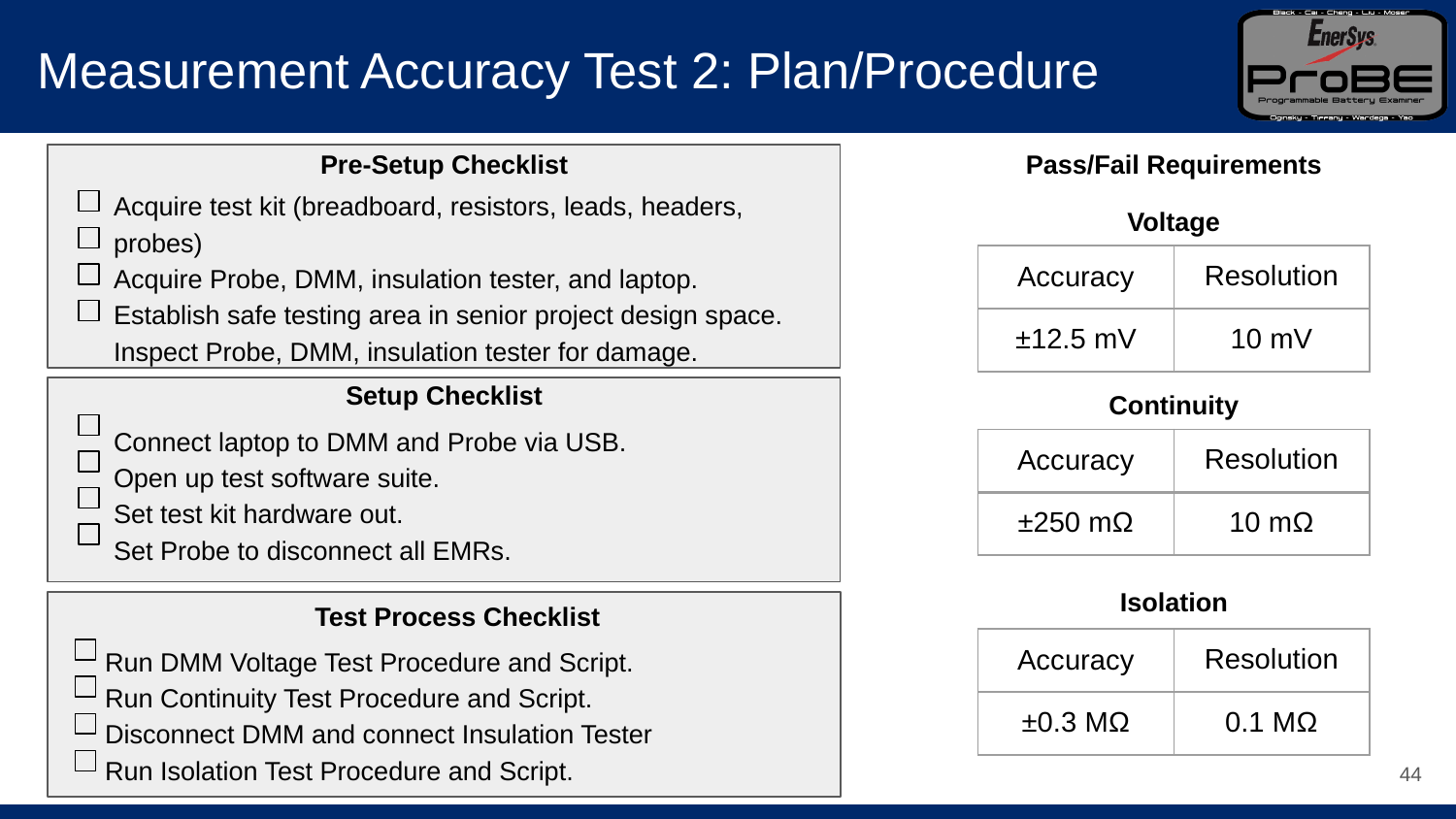

# Measurement Accuracy Test 2: Plan/Procedure

Pre-Setup Checklist
Pass/Fail Requirements

Acquire test kit (breadboard, resistors, leads, headers, probes)
Acquire Probe, DMM, insulation tester, and laptop.
Establish safe testing area in senior project design space.
Inspect Probe, DMM, insulation tester for damage.

Voltage

| Accuracy | Resolution |
| --- | --- |
| ±12.5 mV | 10 mV |

Setup Checklist
Continuity

Connect laptop to DMM and Probe via USB.
Open up test software suite.
Set test kit hardware out.
Set Probe to disconnect all EMRs.

| Accuracy | Resolution |
| --- | --- |
| ±250 mΩ | 10 mΩ |

Isolation
Test Process Checklist

Run DMM Voltage Test Procedure and Script.
Run Continuity Test Procedure and Script.
Disconnect DMM and connect Insulation Tester
Run Isolation Test Procedure and Script.

| Accuracy | Resolution |
| --- | --- |
| ±0.3 MΩ | 0.1 MΩ |

44